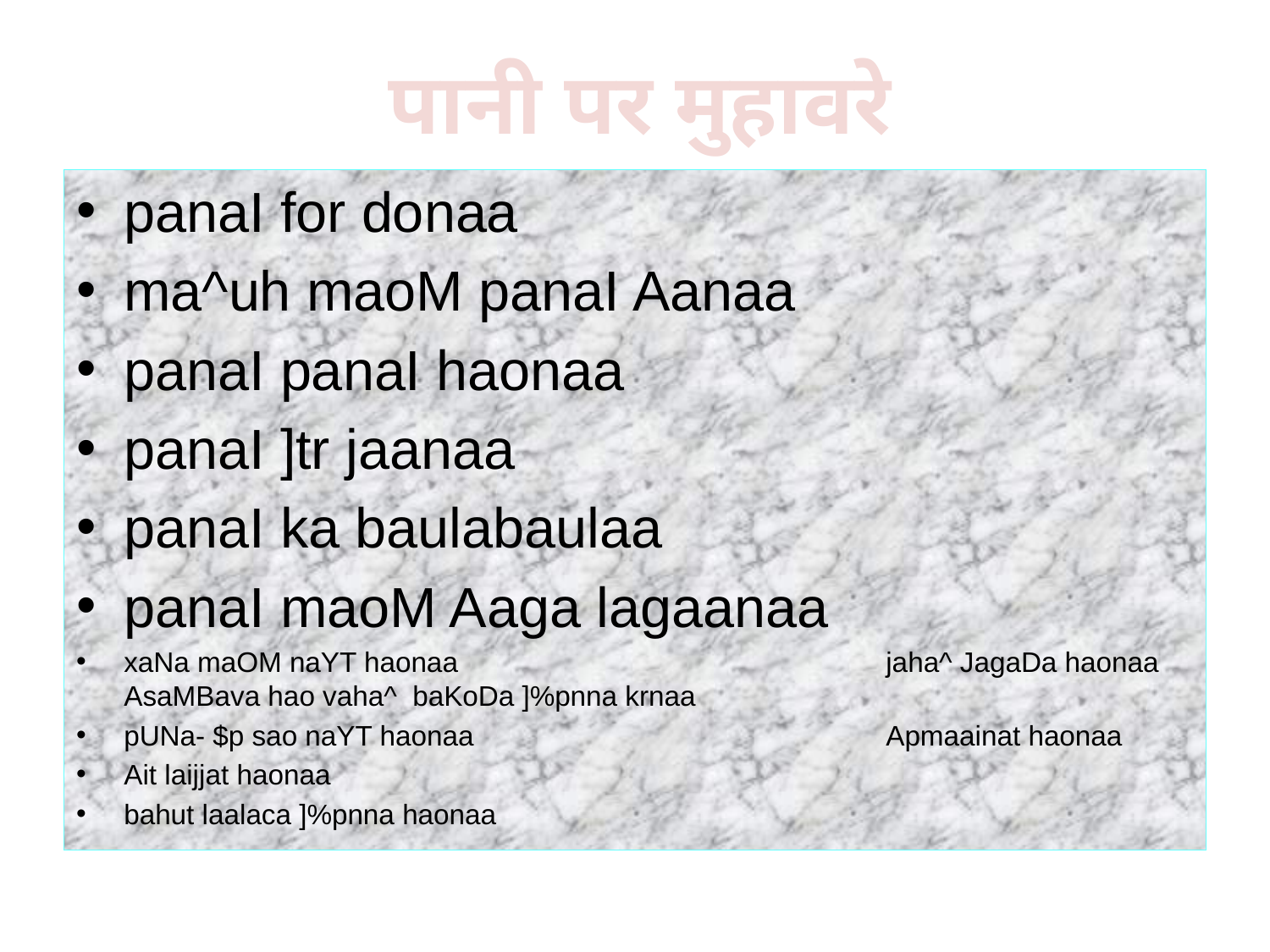

# पानी पर मुहावरे
panaI for donaa
ma^uh maoM panaI Aanaa
panaI panaI haonaa
panaI ]tr jaanaa
panaI ka baulabaulaa
panaI maoM Aaga lagaanaa
xaNa maOM naYT haonaa				jaha^ JagaDa haonaa AsaMBava hao vaha^  baKoDa ]%pnna krnaa
pUNa- $p sao naYT haonaa				Apmaainat haonaa
Ait laijjat haonaa
bahut laalaca ]%pnna haonaa